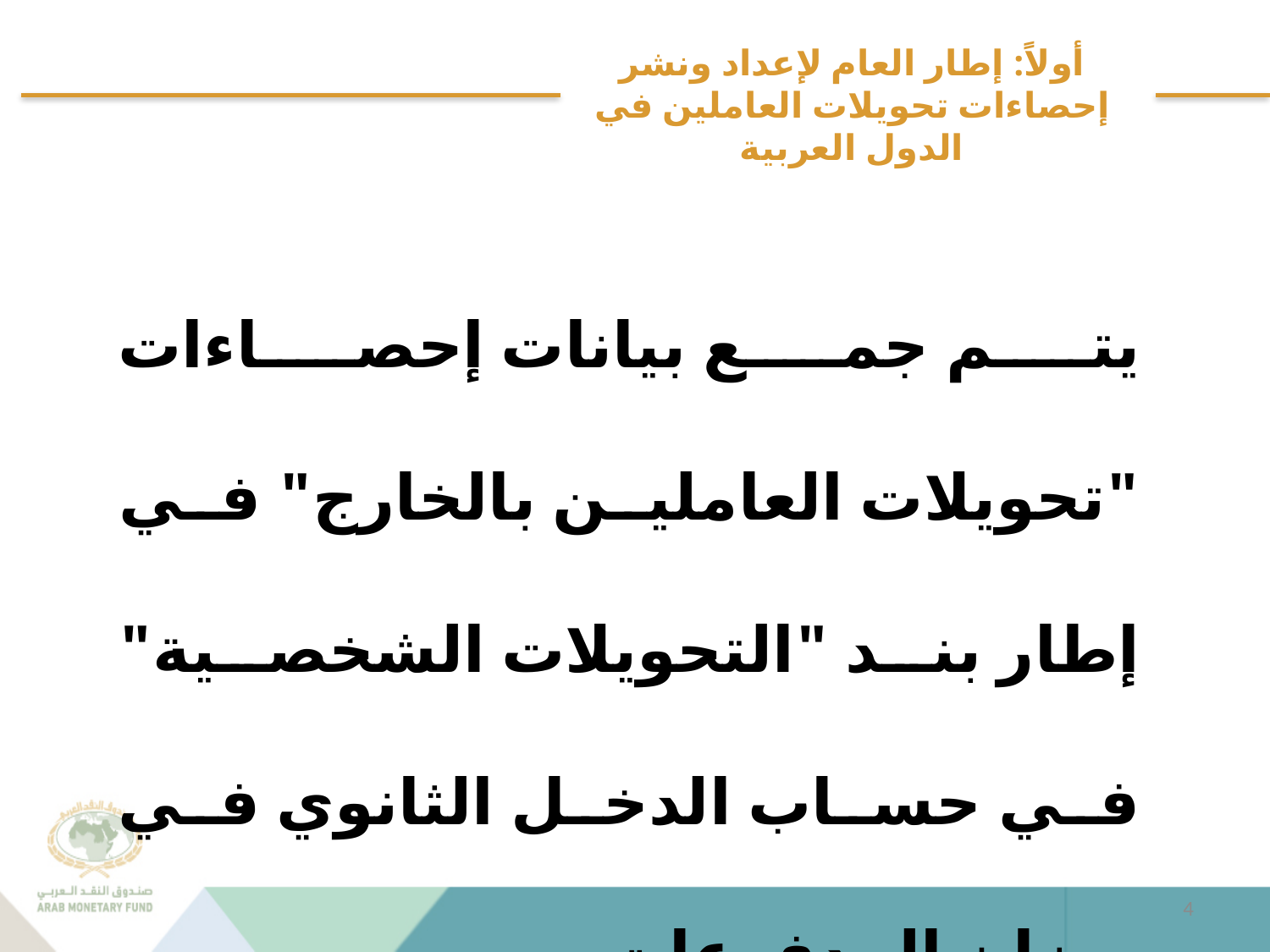

# أولاً: إطار العام لإعداد ونشر إحصاءات تحويلات العاملين في الدول العربية
يتم جمع بيانات إحصاءات "تحويلات العاملين بالخارج" في إطار بند "التحويلات الشخصية" في حساب الدخل الثانوي في ميزان المدفوعات.

4